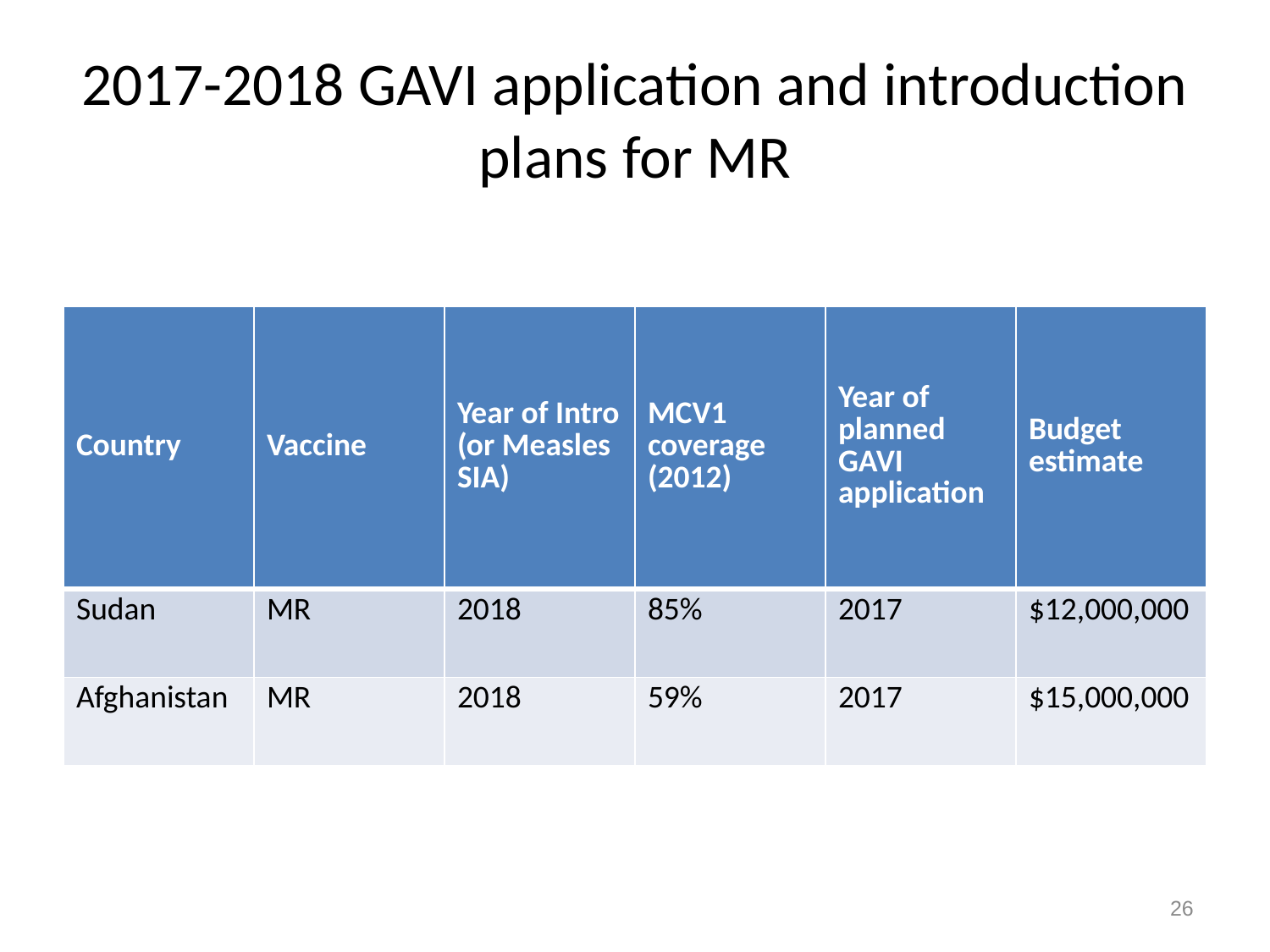

# 2017-2018 GAVI application and introduction plans for MR
| Country | Vaccine | Year of Intro (or Measles SIA) | MCV1 coverage (2012) | Year of planned GAVI application | Budget estimate |
| --- | --- | --- | --- | --- | --- |
| Sudan | MR | 2018 | 85% | 2017 | $12,000,000 |
| Afghanistan | MR | 2018 | 59% | 2017 | $15,000,000 |
26